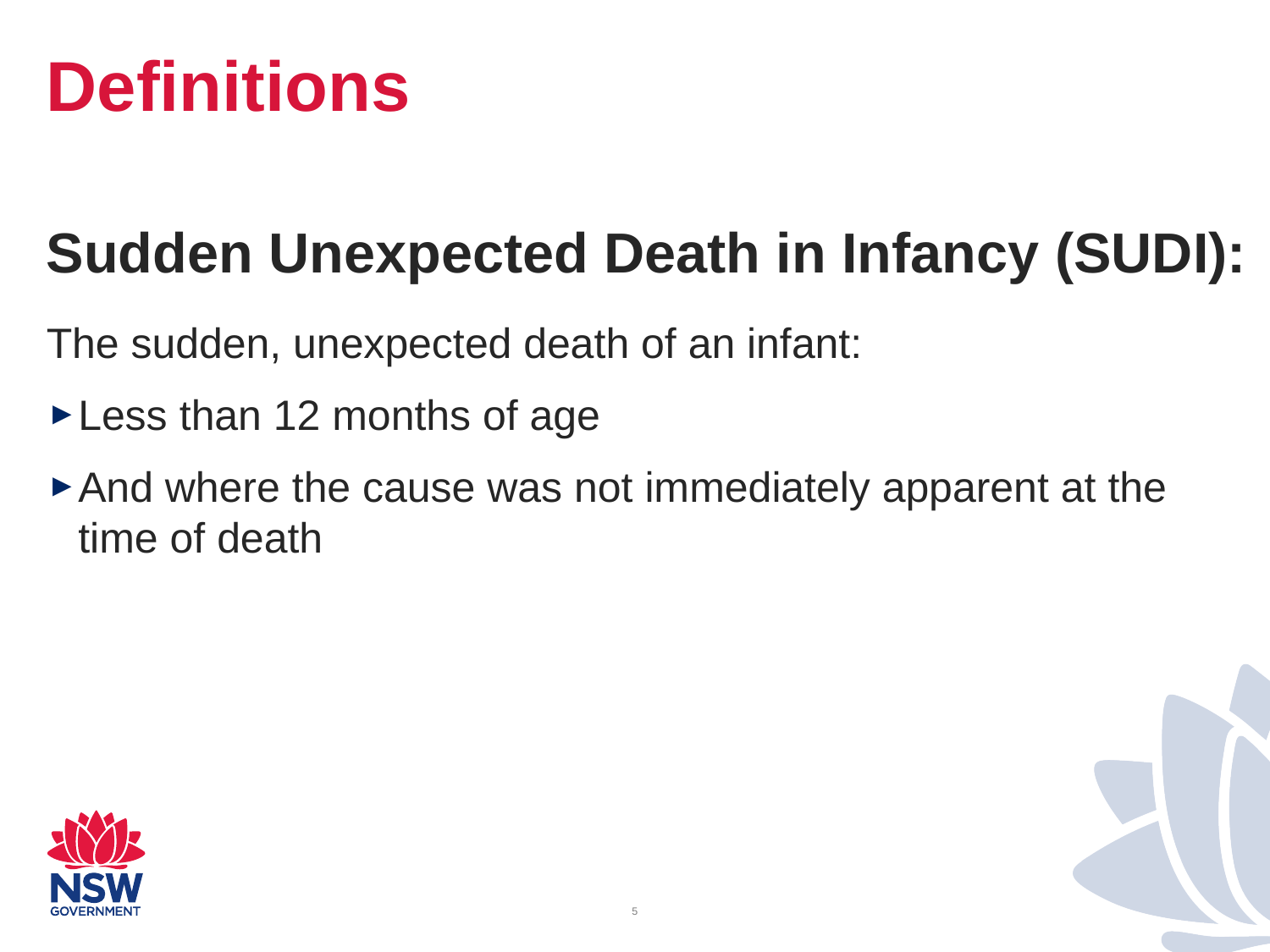

# Definitions
Sudden Unexpected Death in Infancy (SUDI):
The sudden, unexpected death of an infant:
Less than 12 months of age
And where the cause was not immediately apparent at the time of death